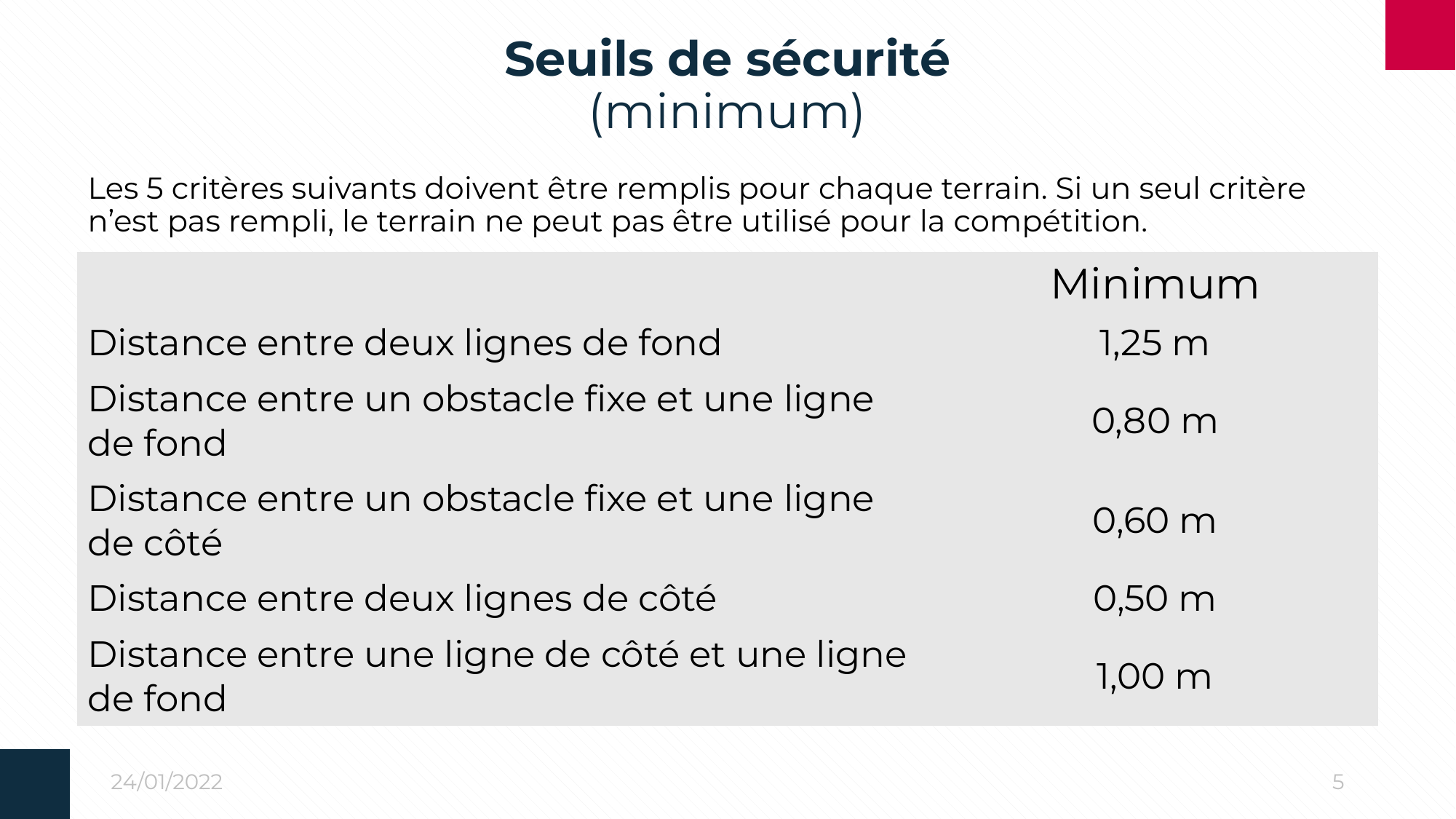

# Seuils de sécurité (minimum)
Les 5 critères suivants doivent être remplis pour chaque terrain. Si un seul critère n’est pas rempli, le terrain ne peut pas être utilisé pour la compétition.

|  | Minimum |
| --- | --- |
| Distance entre deux lignes de fond | 1,25 m |
| Distance entre un obstacle fixe et une ligne de fond | 0,80 m |
| Distance entre un obstacle fixe et une ligne de côté | 0,60 m |
| Distance entre deux lignes de côté | 0,50 m |
| Distance entre une ligne de côté et une ligne de fond | 1,00 m |

24/01/2022
5